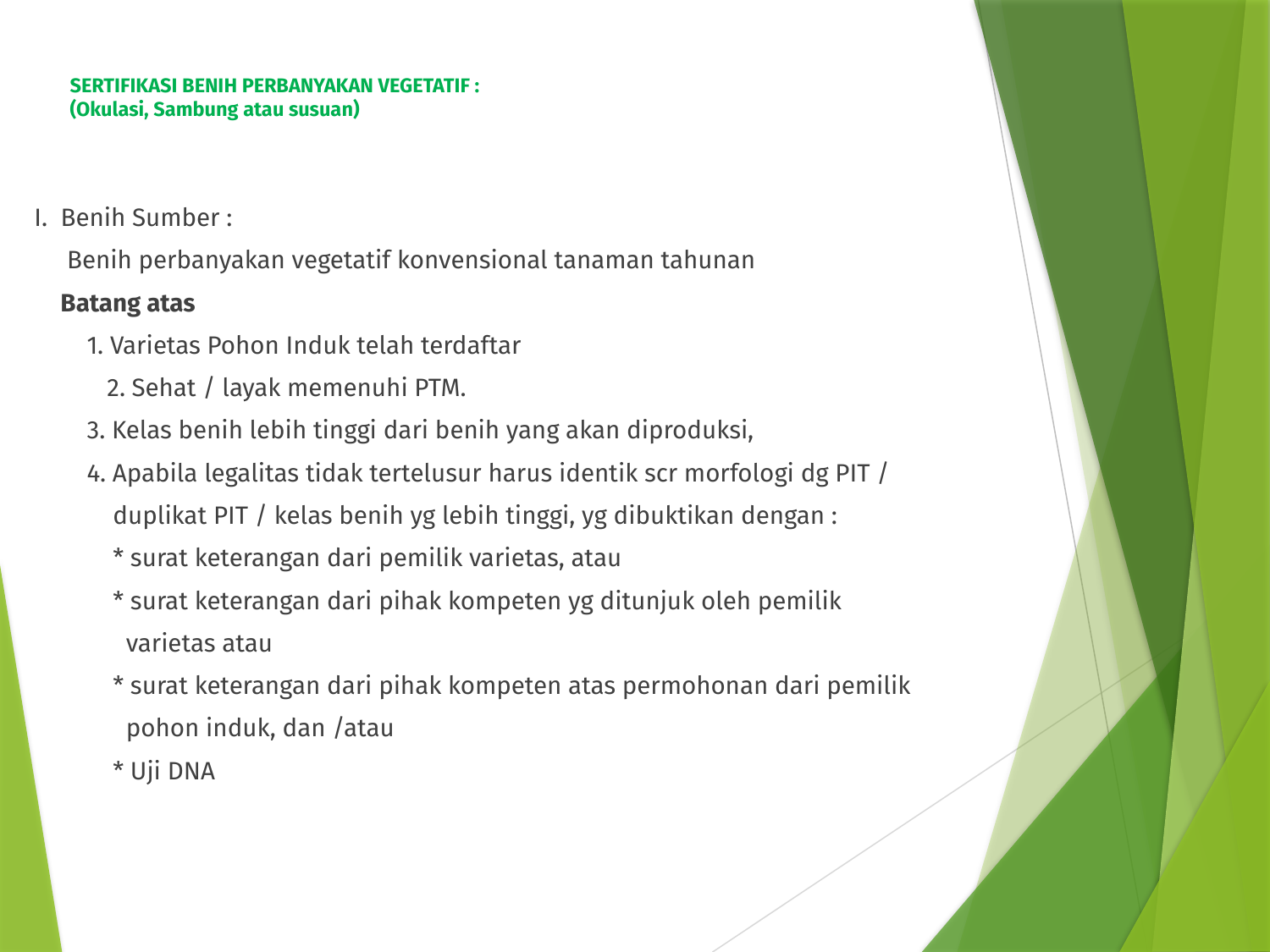

# SERTIFIKASI BENIH PERBANYAKAN VEGETATIF : (Okulasi, Sambung atau susuan)

 I.  Benih Sumber :
      Benih perbanyakan vegetatif konvensional tanaman tahunan
     Batang atas
         1. Varietas Pohon Induk telah terdaftar
 2. Sehat / layak memenuhi PTM.
         3. Kelas benih lebih tinggi dari benih yang akan diproduksi,
         4. Apabila legalitas tidak tertelusur harus identik scr morfologi dg PIT /
             duplikat PIT / kelas benih yg lebih tinggi, yg dibuktikan dengan :
             * surat keterangan dari pemilik varietas, atau
             * surat keterangan dari pihak kompeten yg ditunjuk oleh pemilik
               varietas atau
             * surat keterangan dari pihak kompeten atas permohonan dari pemilik
               pohon induk, dan /atau
             * Uji DNA